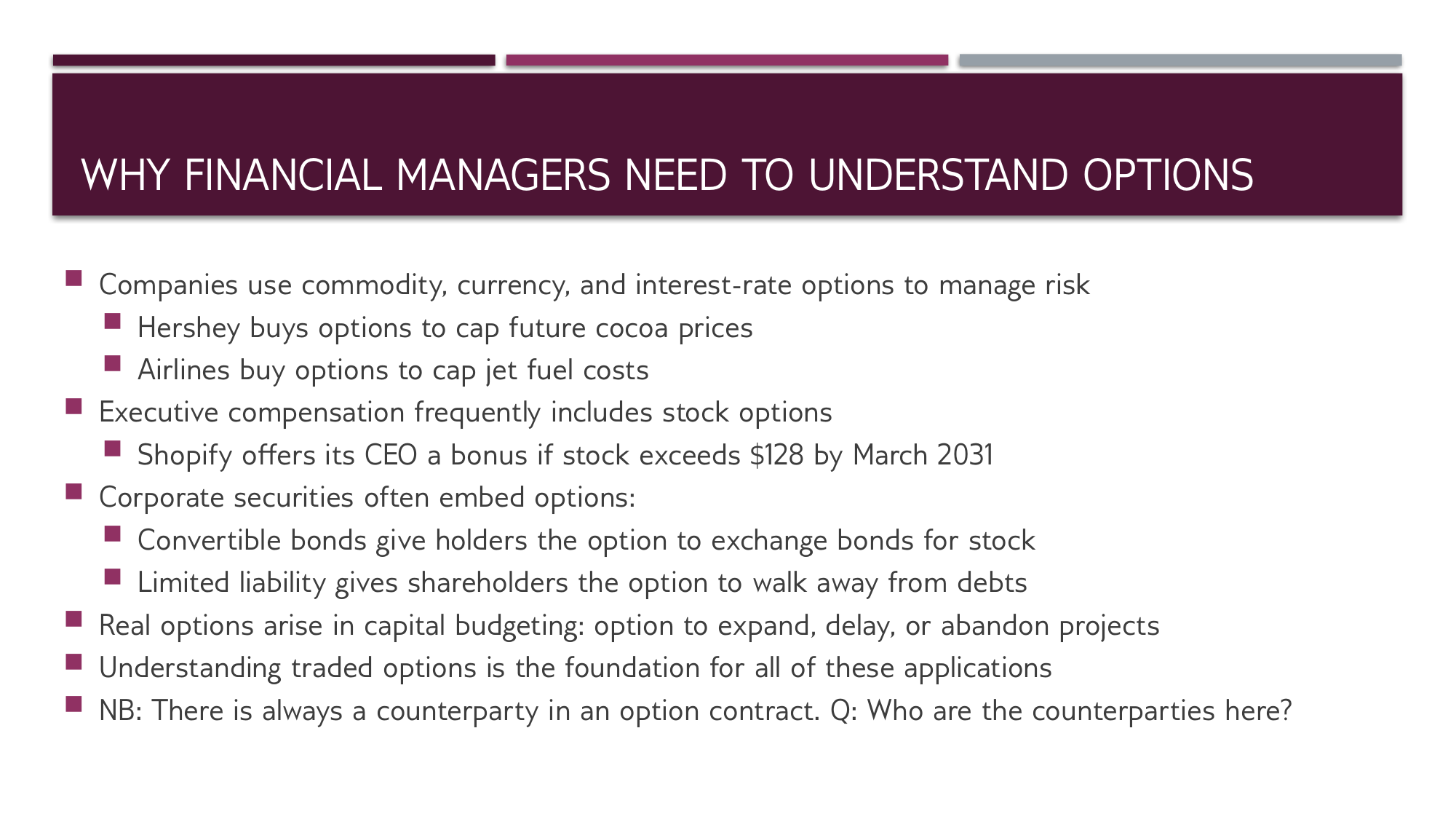

# Why Financial Managers Need to Understand Options
Companies use commodity, currency, and interest-rate options to manage risk
Hershey buys options to cap future cocoa prices
Airlines buy options to cap jet fuel costs
Executive compensation frequently includes stock options
Shopify offers its CEO a bonus if stock exceeds $128 by March 2031
Corporate securities often embed options:
Convertible bonds give holders the option to exchange bonds for stock
Limited liability gives shareholders the option to walk away from debts
Real options arise in capital budgeting: option to expand, delay, or abandon projects
Understanding traded options is the foundation for all of these applications
NB: There is always a counterparty in an option contract. Q: Who are the counterparties here?